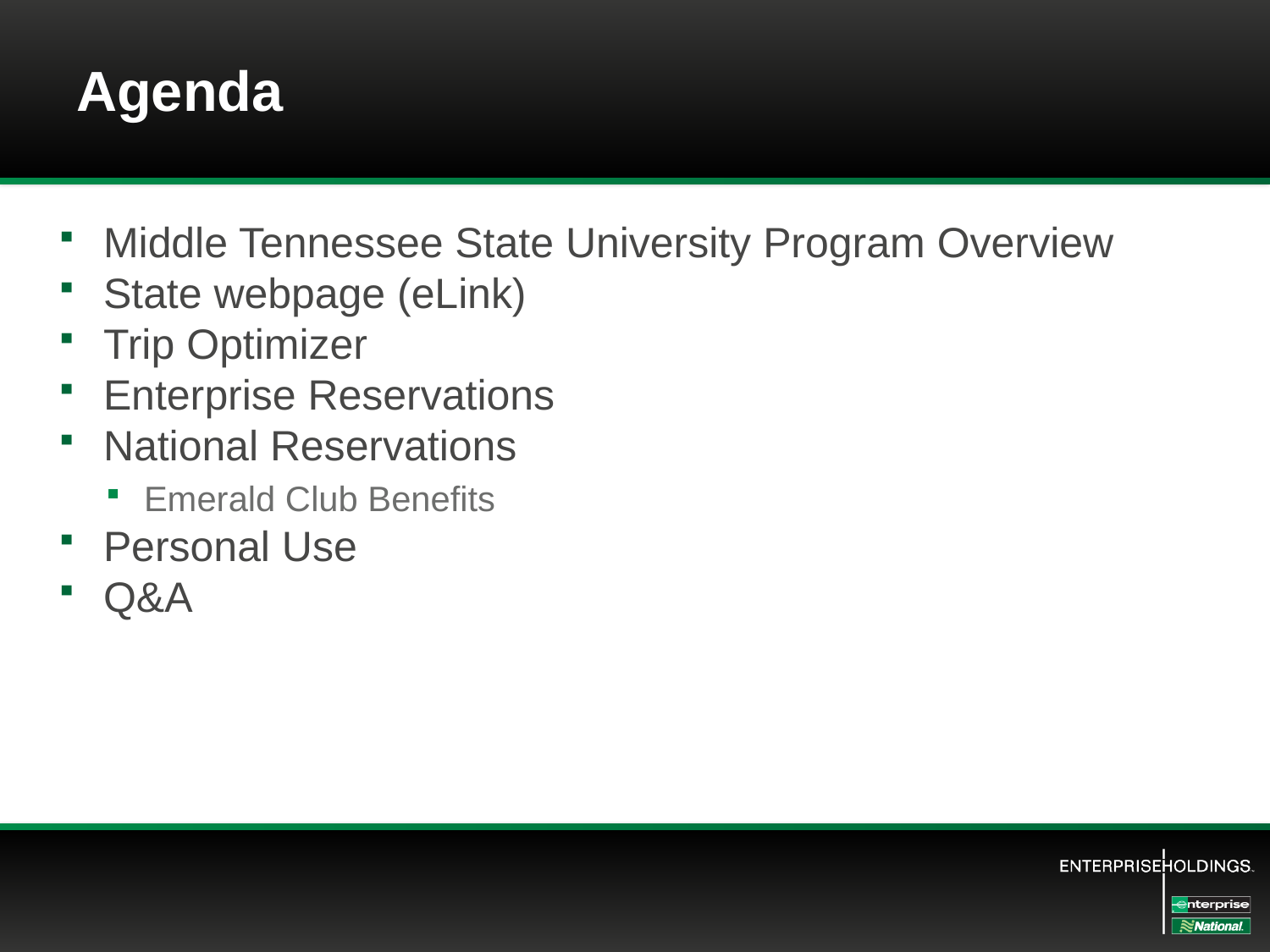

Agenda
Middle Tennessee State University Program Overview
State webpage (eLink)
Trip Optimizer
Enterprise Reservations
National Reservations
Emerald Club Benefits
Personal Use
Q&A